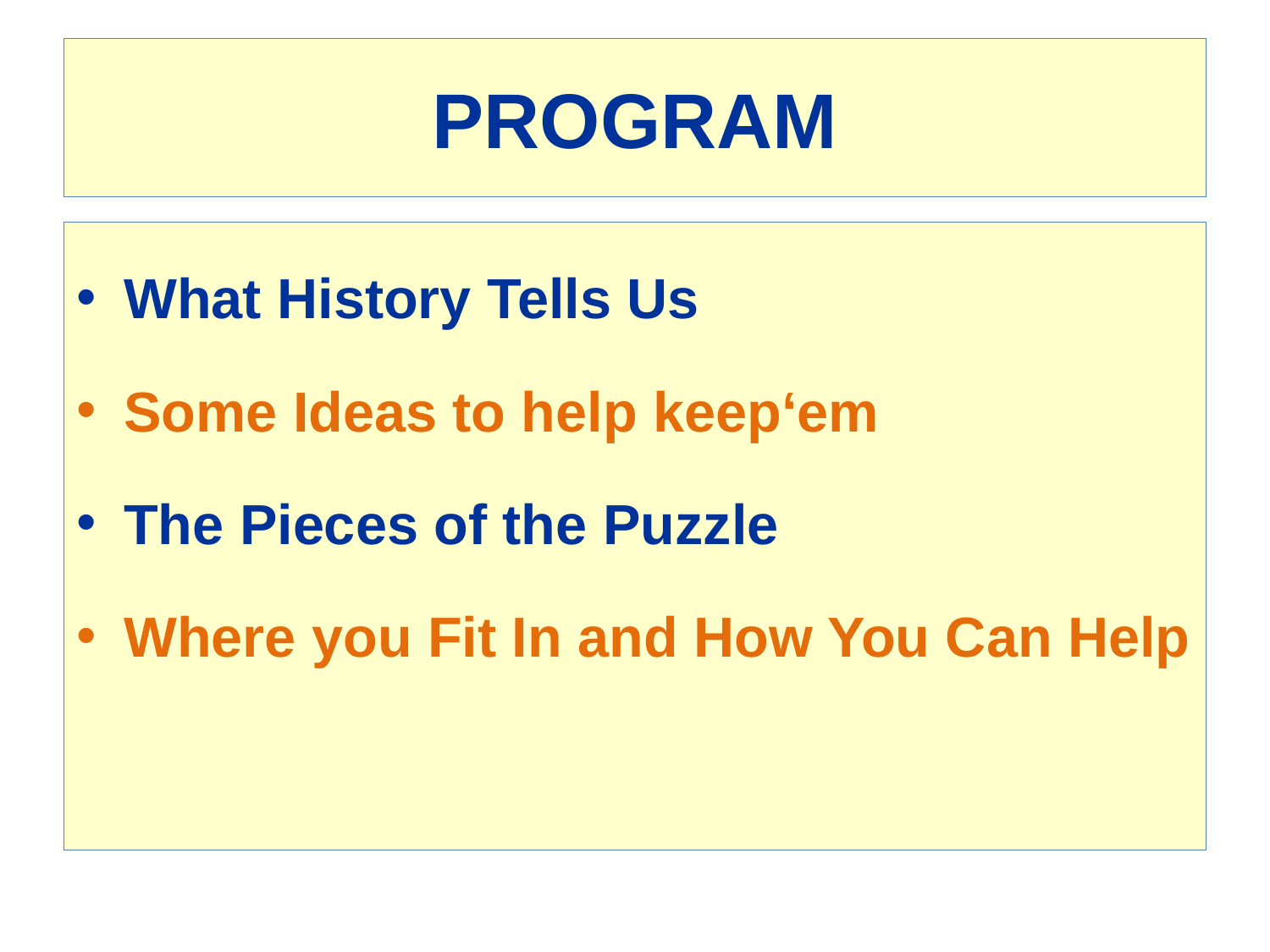

# PROGRAM
What History Tells Us
Some Ideas to help keep‘em
The Pieces of the Puzzle
Where you Fit In and How You Can Help